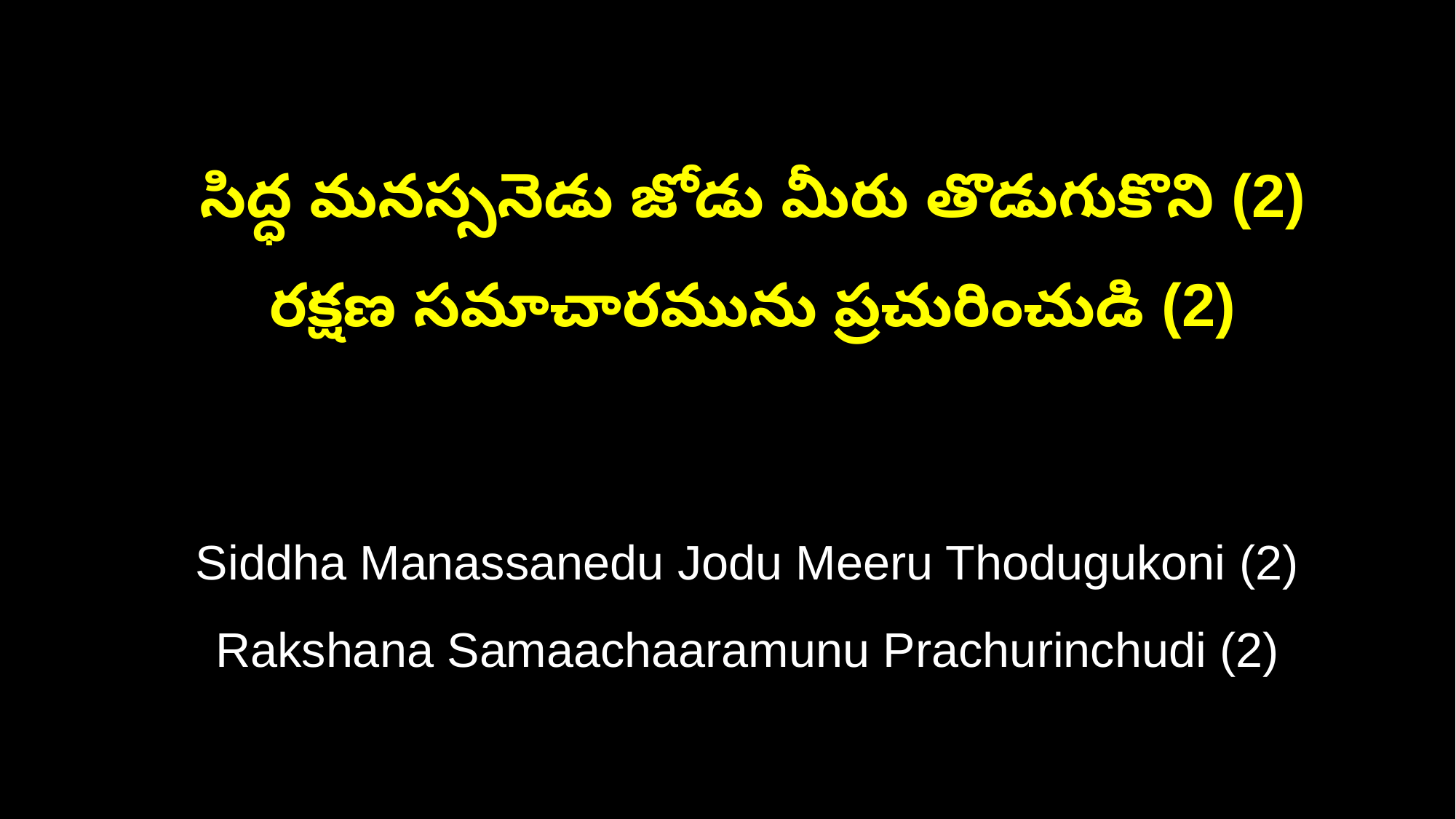

సిద్ధ మనస్సనెడు జోడు మీరు తొడుగుకొని (2)
   రక్షణ సమాచారమును ప్రచురించుడి (2)
   Siddha Manassanedu Jodu Meeru Thodugukoni (2)
   Rakshana Samaachaaramunu Prachurinchudi (2)